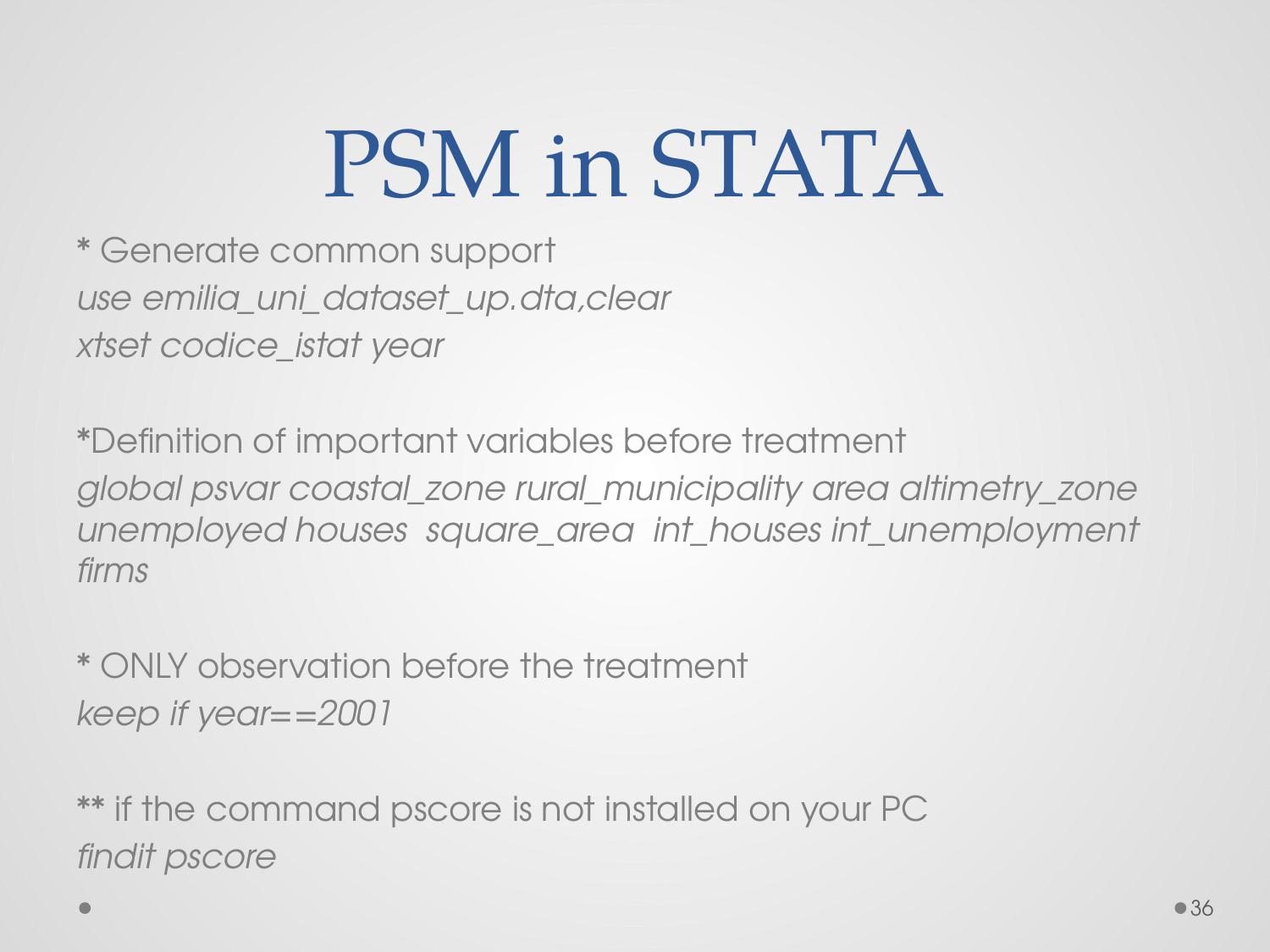

# PSM in STATA
* Generate common support
use emilia_uni_dataset_up.dta,clear
xtset codice_istat year

*Definition of important variables before treatment
global psvar coastal_zone rural_municipality area altimetry_zone unemployed houses  square_area  int_houses int_unemployment  firms

* ONLY observation before the treatment
keep if year==2001

** if the command pscore is not installed on your PC
findit pscore

36